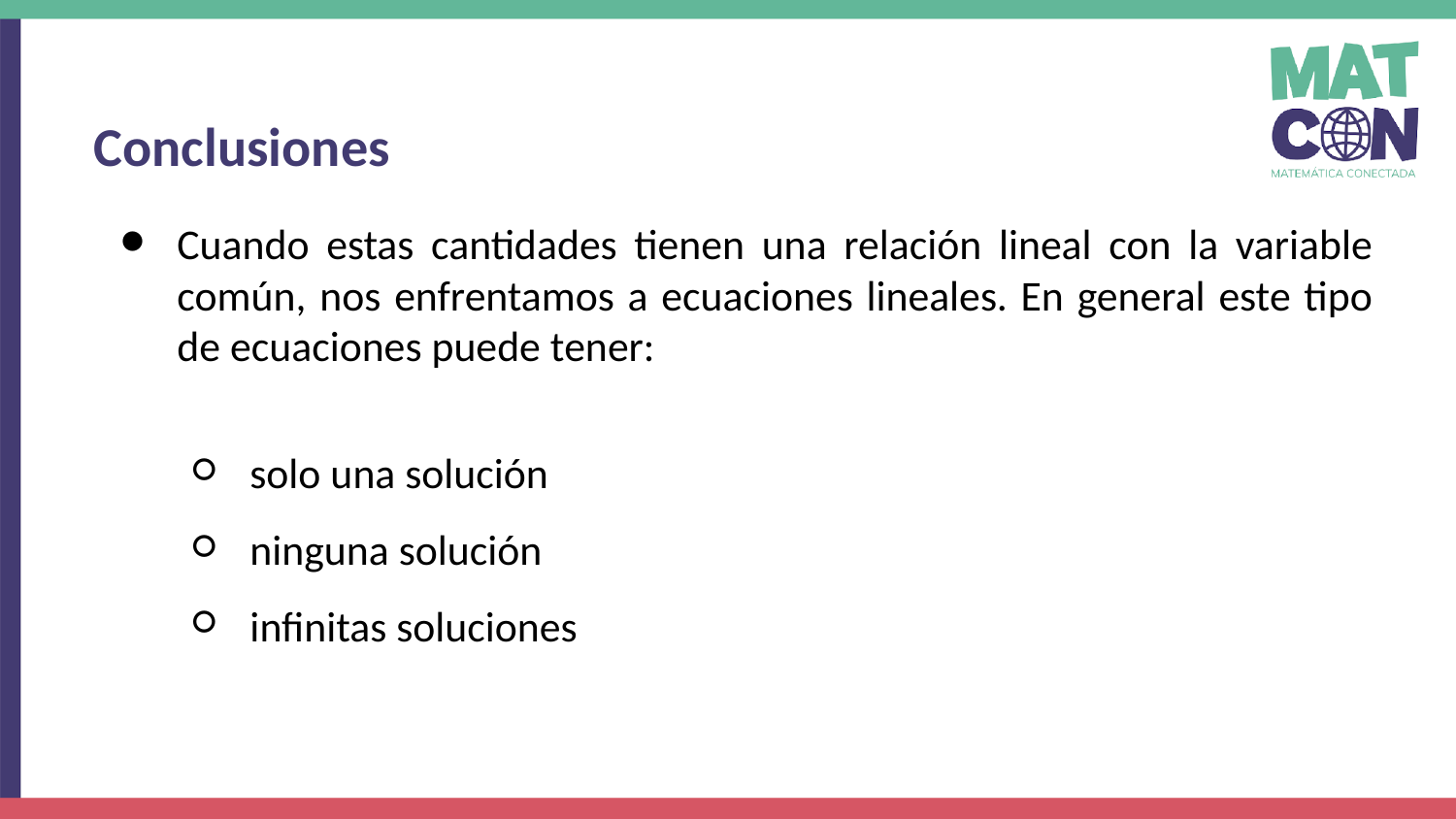

Conclusiones
Cuando estas cantidades tienen una relación lineal con la variable común, nos enfrentamos a ecuaciones lineales. En general este tipo de ecuaciones puede tener:

solo una solución
ninguna solución
infinitas soluciones